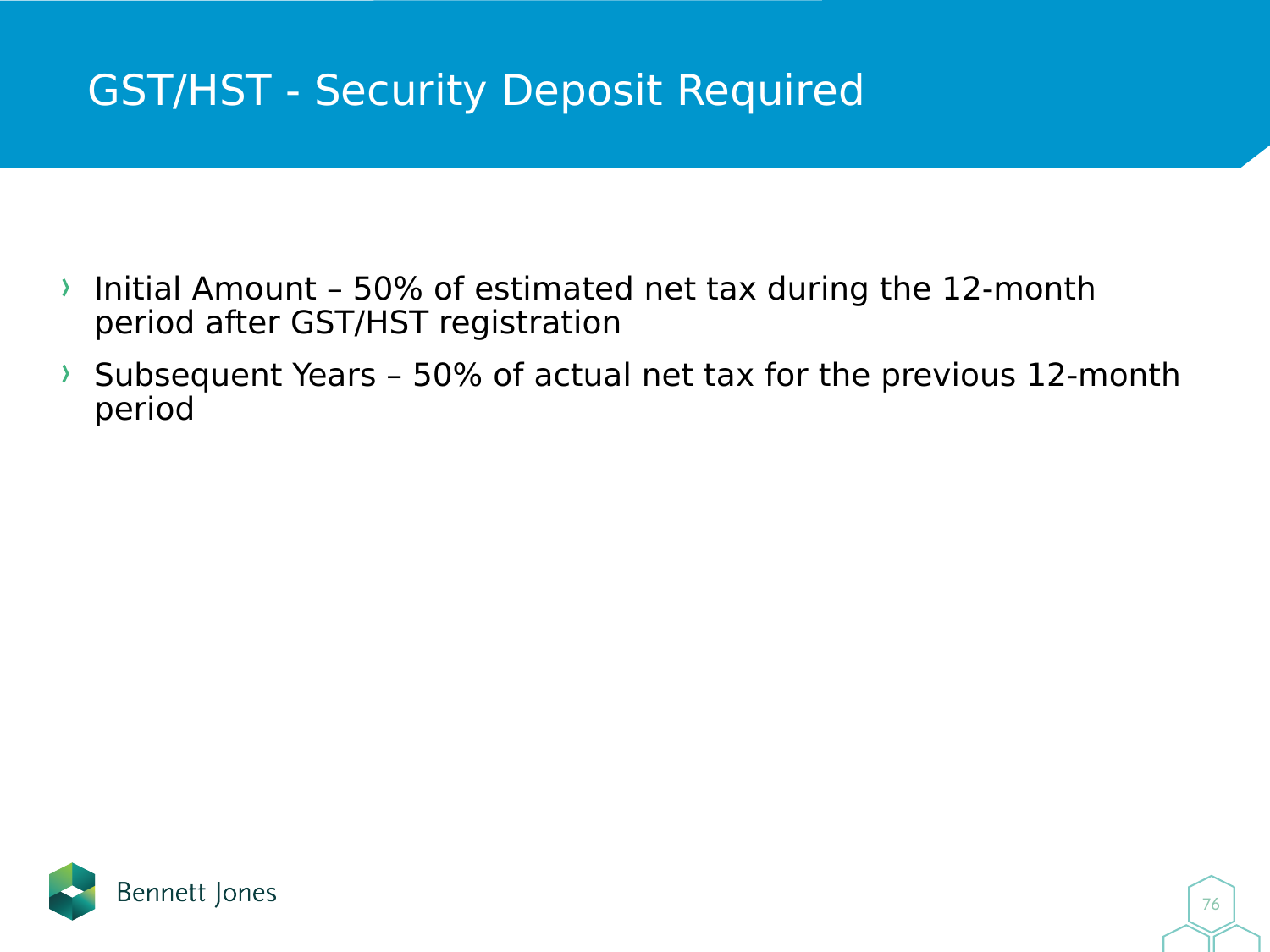

# GST/HST - Security Deposit Required
Initial Amount – 50% of estimated net tax during the 12-month period after GST/HST registration
Subsequent Years – 50% of actual net tax for the previous 12-month period

76